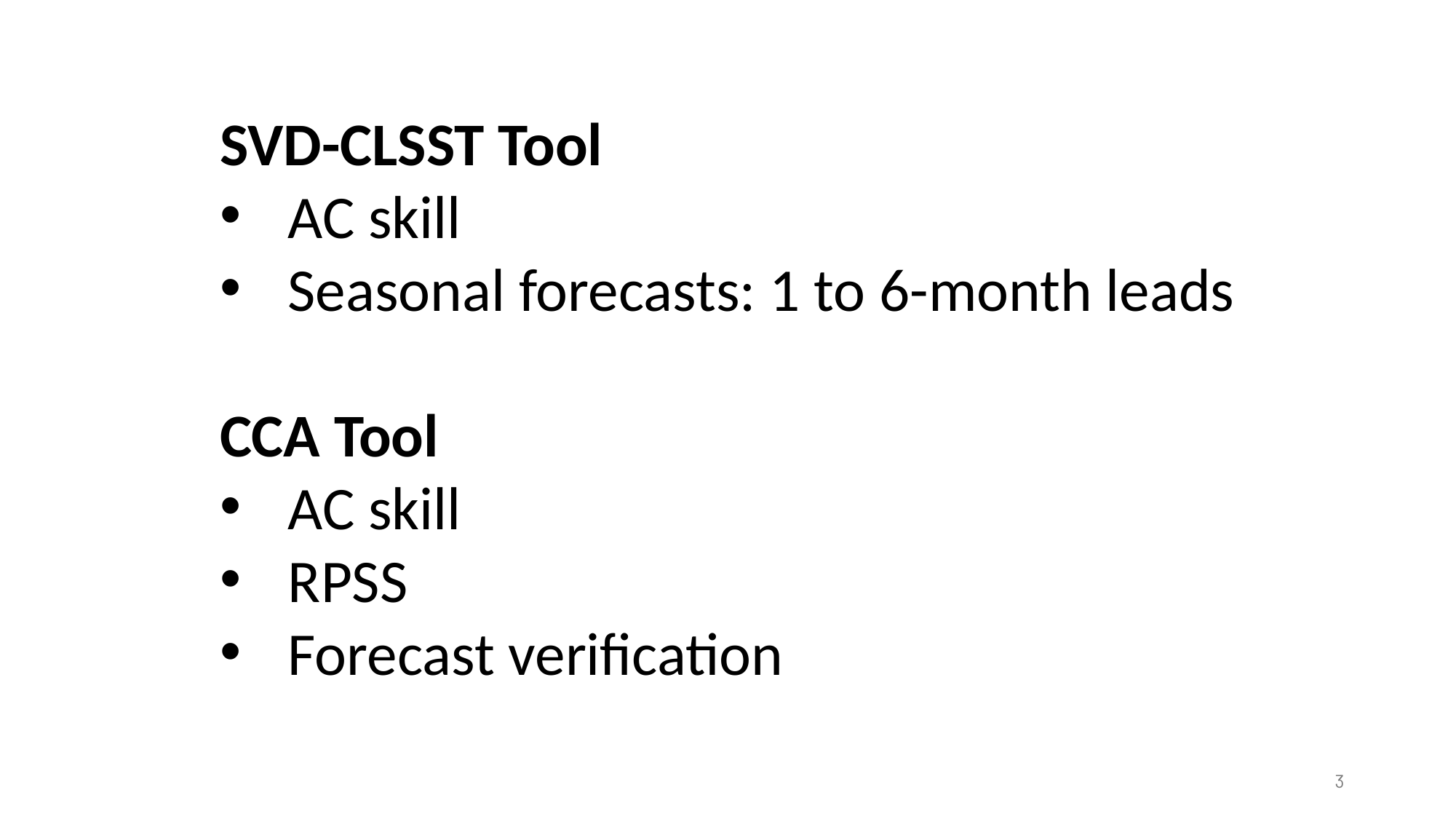

SVD-CLSST Tool
AC skill
Seasonal forecasts: 1 to 6-month leads

CCA Tool
AC skill
RPSS
Forecast verification
3